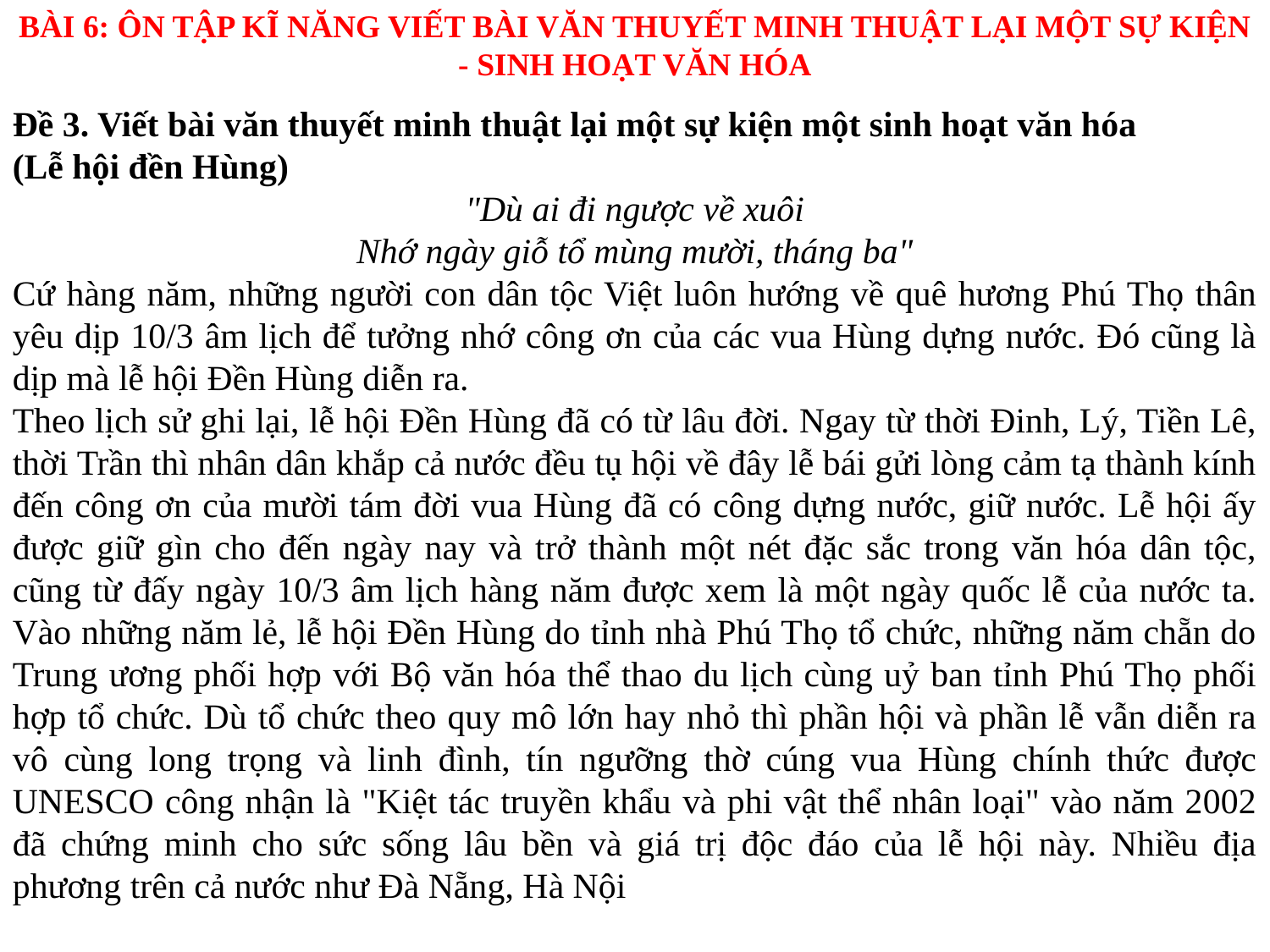

BÀI 6: ÔN TẬP KĨ NĂNG VIẾT BÀI VĂN THUYẾT MINH THUẬT LẠI MỘT SỰ KIỆN - SINH HOẠT VĂN HÓA

Đề 3. Viết bài văn thuyết minh thuật lại một sự kiện một sinh hoạt văn hóa
(Lễ hội đền Hùng)
"Dù ai đi ngược về xuôi
Nhớ ngày giỗ tổ mùng mười, tháng ba"
Cứ hàng năm, những người con dân tộc Việt luôn hướng về quê hương Phú Thọ thân yêu dịp 10/3 âm lịch để tưởng nhớ công ơn của các vua Hùng dựng nước. Đó cũng là dịp mà lễ hội Đền Hùng diễn ra.
Theo lịch sử ghi lại, lễ hội Đền Hùng đã có từ lâu đời. Ngay từ thời Đinh, Lý, Tiền Lê, thời Trần thì nhân dân khắp cả nước đều tụ hội về đây lễ bái gửi lòng cảm tạ thành kính đến công ơn của mười tám đời vua Hùng đã có công dựng nước, giữ nước. Lễ hội ấy được giữ gìn cho đến ngày nay và trở thành một nét đặc sắc trong văn hóa dân tộc, cũng từ đấy ngày 10/3 âm lịch hàng năm được xem là một ngày quốc lễ của nước ta. Vào những năm lẻ, lễ hội Đền Hùng do tỉnh nhà Phú Thọ tổ chức, những năm chẵn do Trung ương phối hợp với Bộ văn hóa thể thao du lịch cùng uỷ ban tỉnh Phú Thọ phối hợp tổ chức. Dù tổ chức theo quy mô lớn hay nhỏ thì phần hội và phần lễ vẫn diễn ra vô cùng long trọng và linh đình, tín ngưỡng thờ cúng vua Hùng chính thức được UNESCO công nhận là "Kiệt tác truyền khẩu và phi vật thể nhân loại" vào năm 2002 đã chứng minh cho sức sống lâu bền và giá trị độc đáo của lễ hội này. Nhiều địa phương trên cả nước như Đà Nẵng, Hà Nội